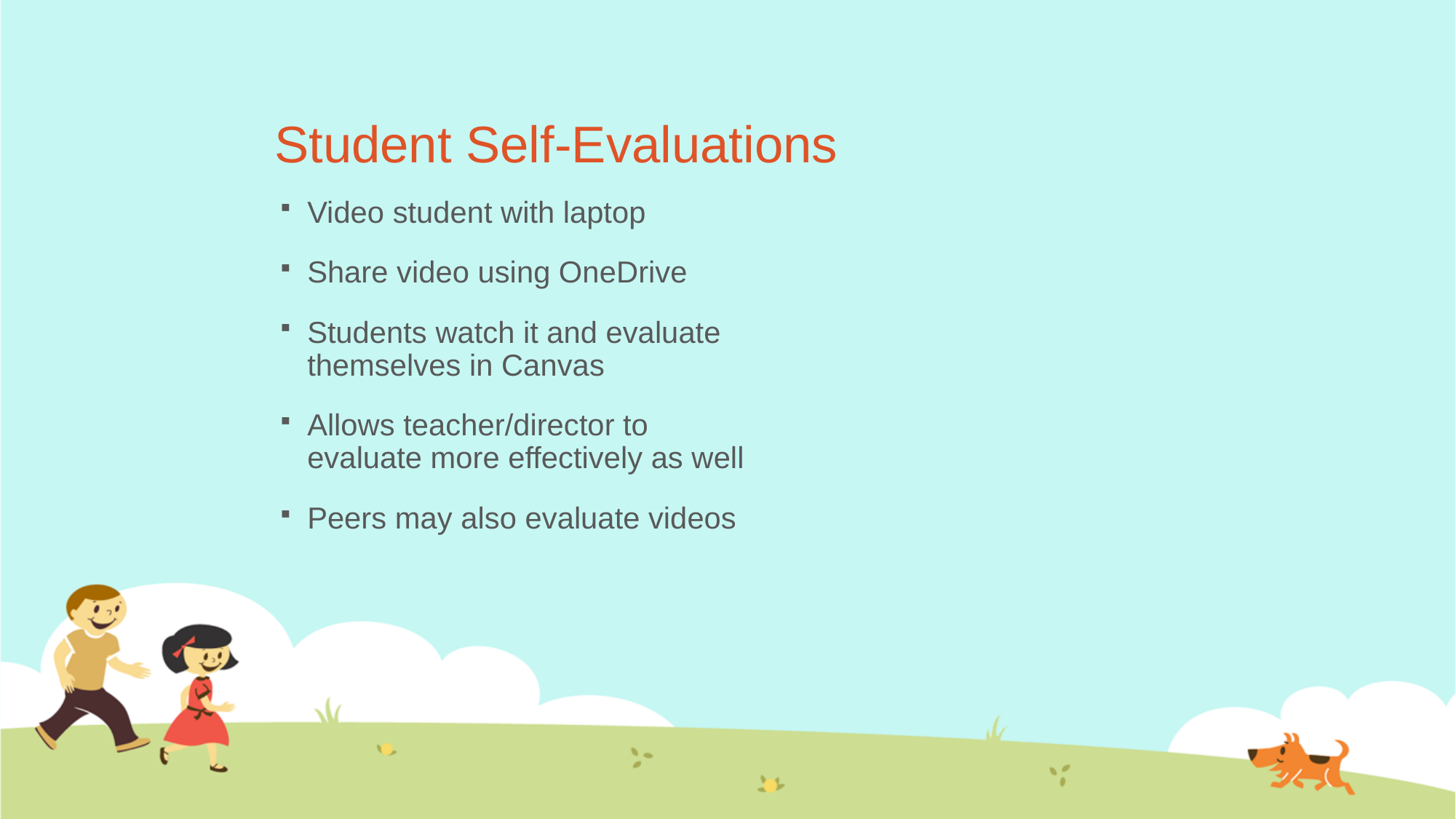

# Student Self-Evaluations
Video student with laptop
Share video using OneDrive
Students watch it and evaluate themselves in Canvas
Allows teacher/director to evaluate more effectively as well
Peers may also evaluate videos